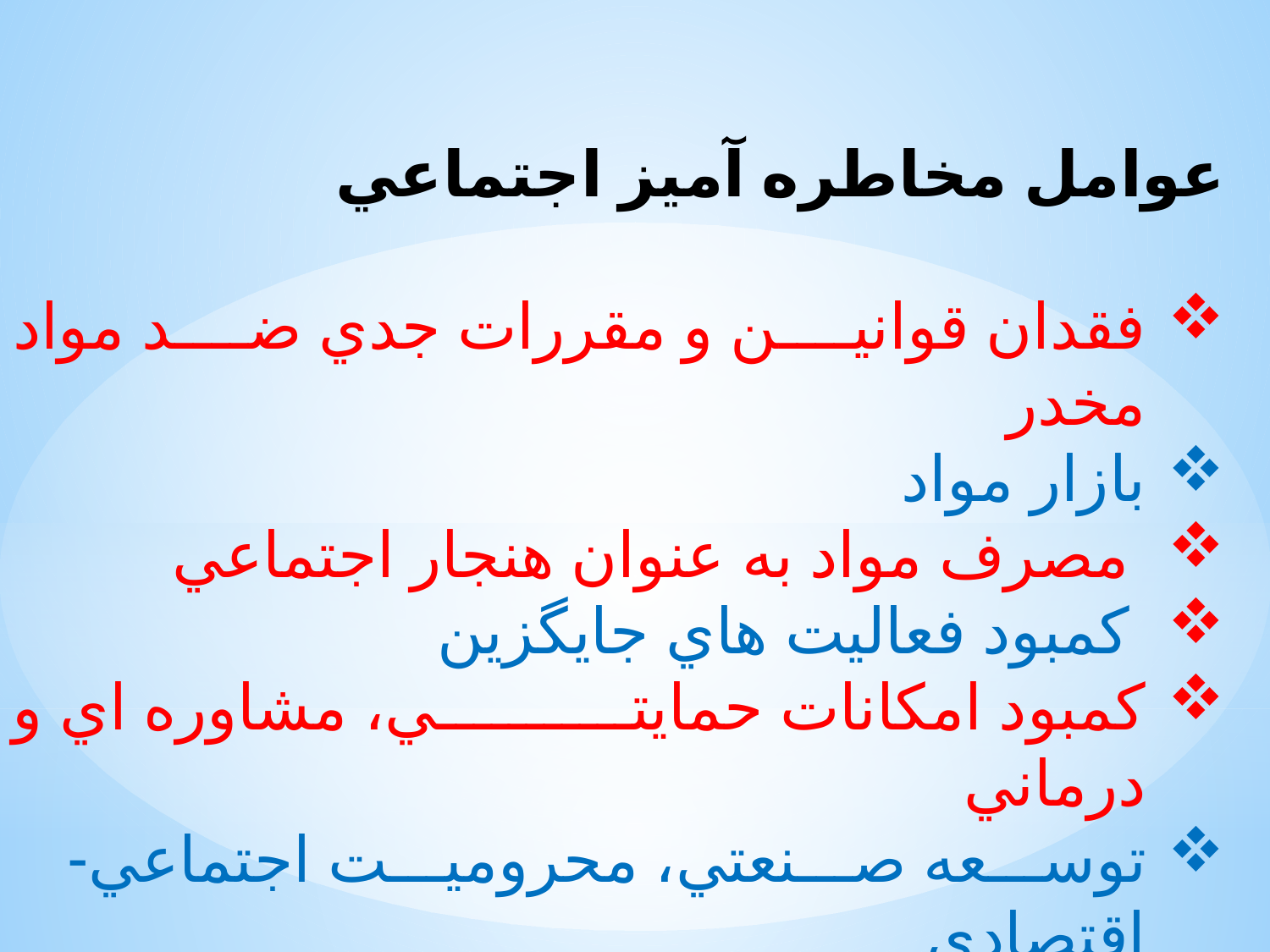

عوامل مخاطره آميز اجتماعي

فقدان قوانين و مقررات جدي ضد مواد مخدر
بازار مواد
 مصرف مواد به عنوان هنجار اجتماعي
 كمبود فعاليت هاي جايگزين
كمبود امكانات حمايتي، مشاوره اي و درماني
توسعه صنعتي، محروميت اجتماعي- اقتصادی